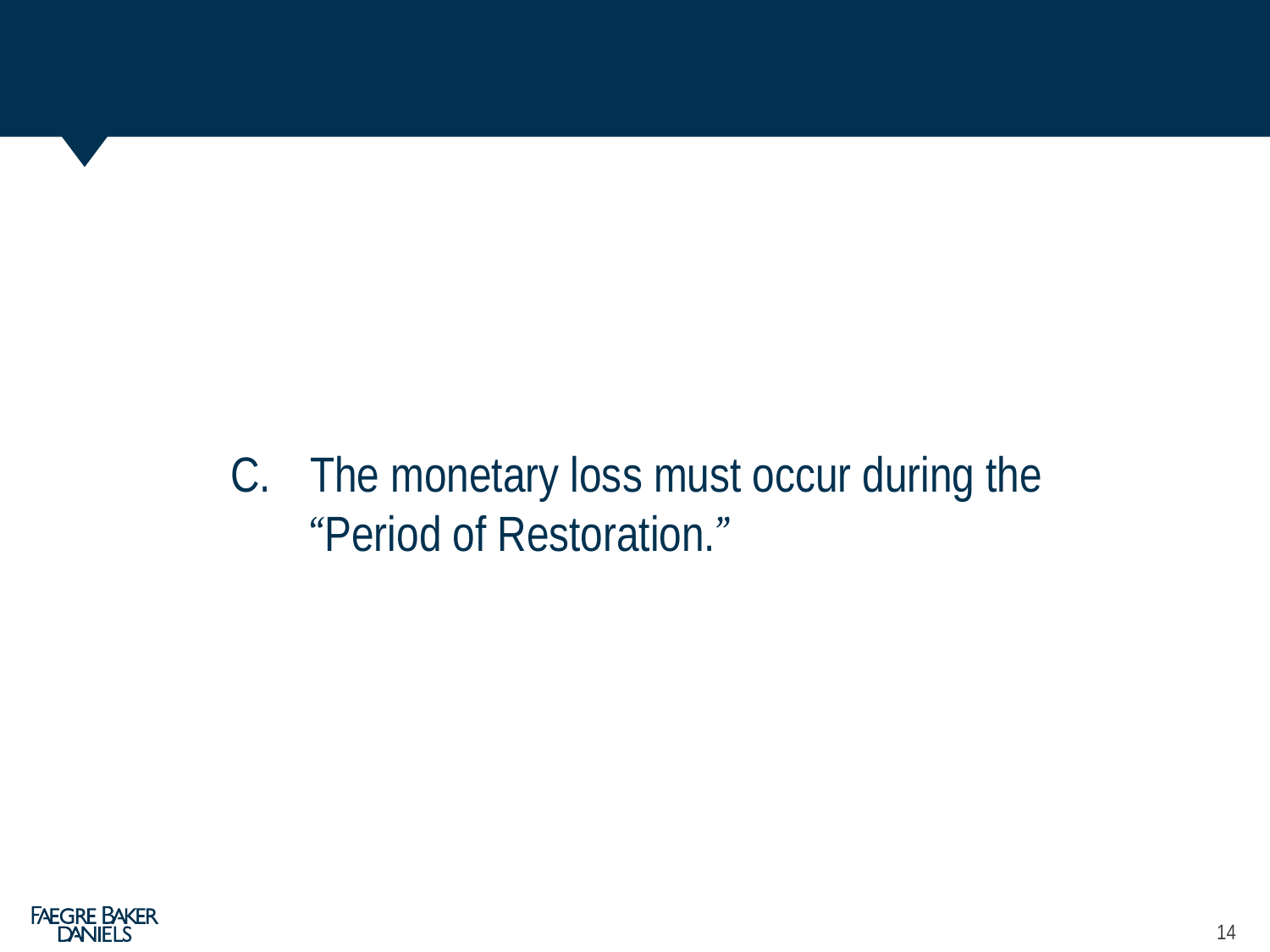

C.	The monetary loss must occur during the “Period of Restoration.”
14